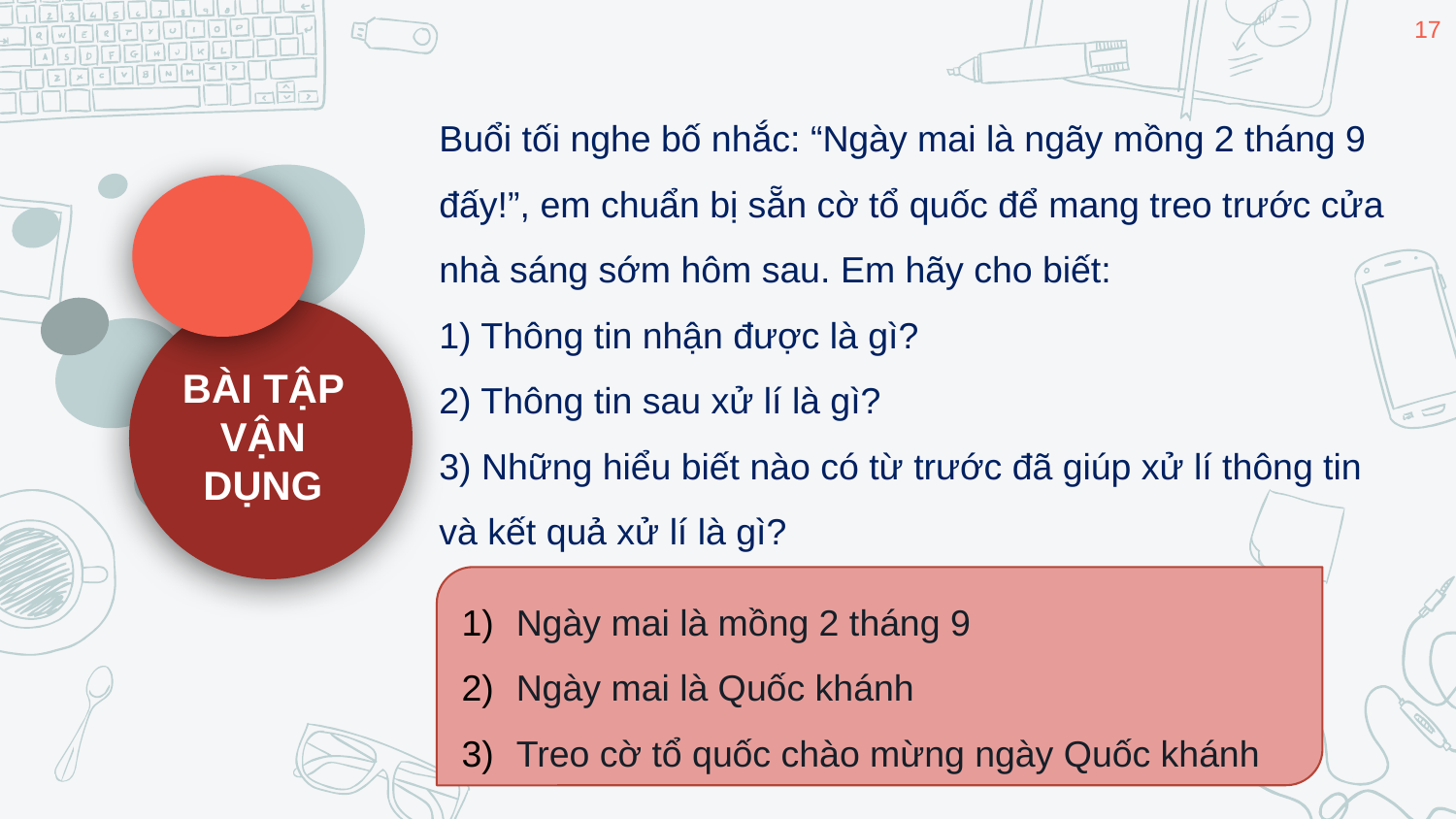

17
# Buổi tối nghe bố nhắc: “Ngày mai là ngãy mồng 2 tháng 9 đấy!”, em chuẩn bị sẵn cờ tổ quốc để mang treo trước cửa nhà sáng sớm hôm sau. Em hãy cho biết: 1) Thông tin nhận được là gì? 2) Thông tin sau xử lí là gì? 3) Những hiểu biết nào có từ trước đã giúp xử lí thông tin và kết quả xử lí là gì?

BÀI TẬP VẬN DỤNG
Ngày mai là mồng 2 tháng 9
Ngày mai là Quốc khánh
Treo cờ tổ quốc chào mừng ngày Quốc khánh